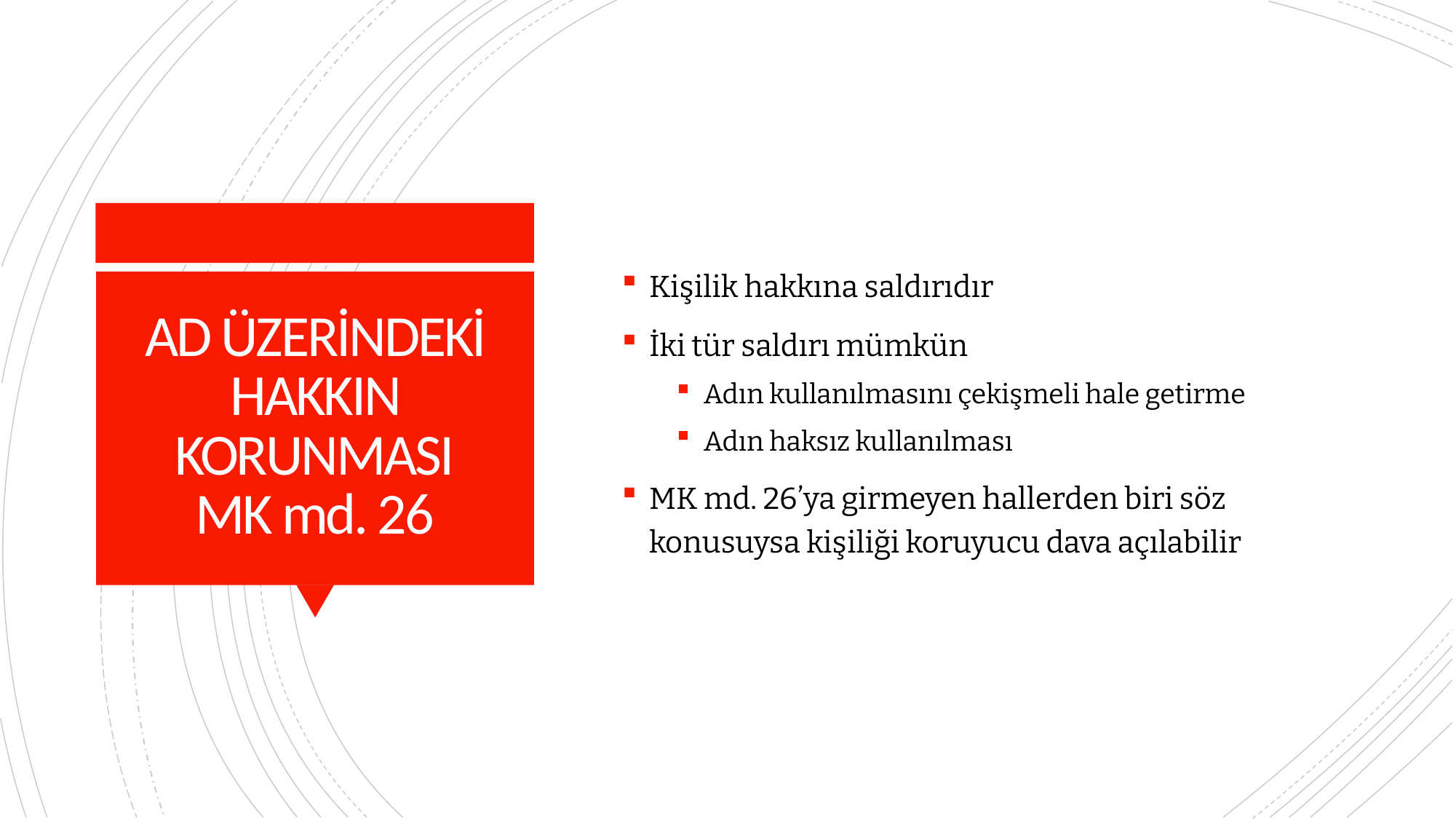

Kişilik hakkına saldırıdır
İki tür saldırı mümkün
Adın kullanılmasını çekişmeli hale getirme
Adın haksız kullanılması
MK md. 26’ya girmeyen hallerden biri söz konusuysa kişiliği koruyucu dava açılabilir
# AD ÜZERİNDEKİ HAKKIN KORUNMASI MK md. 26